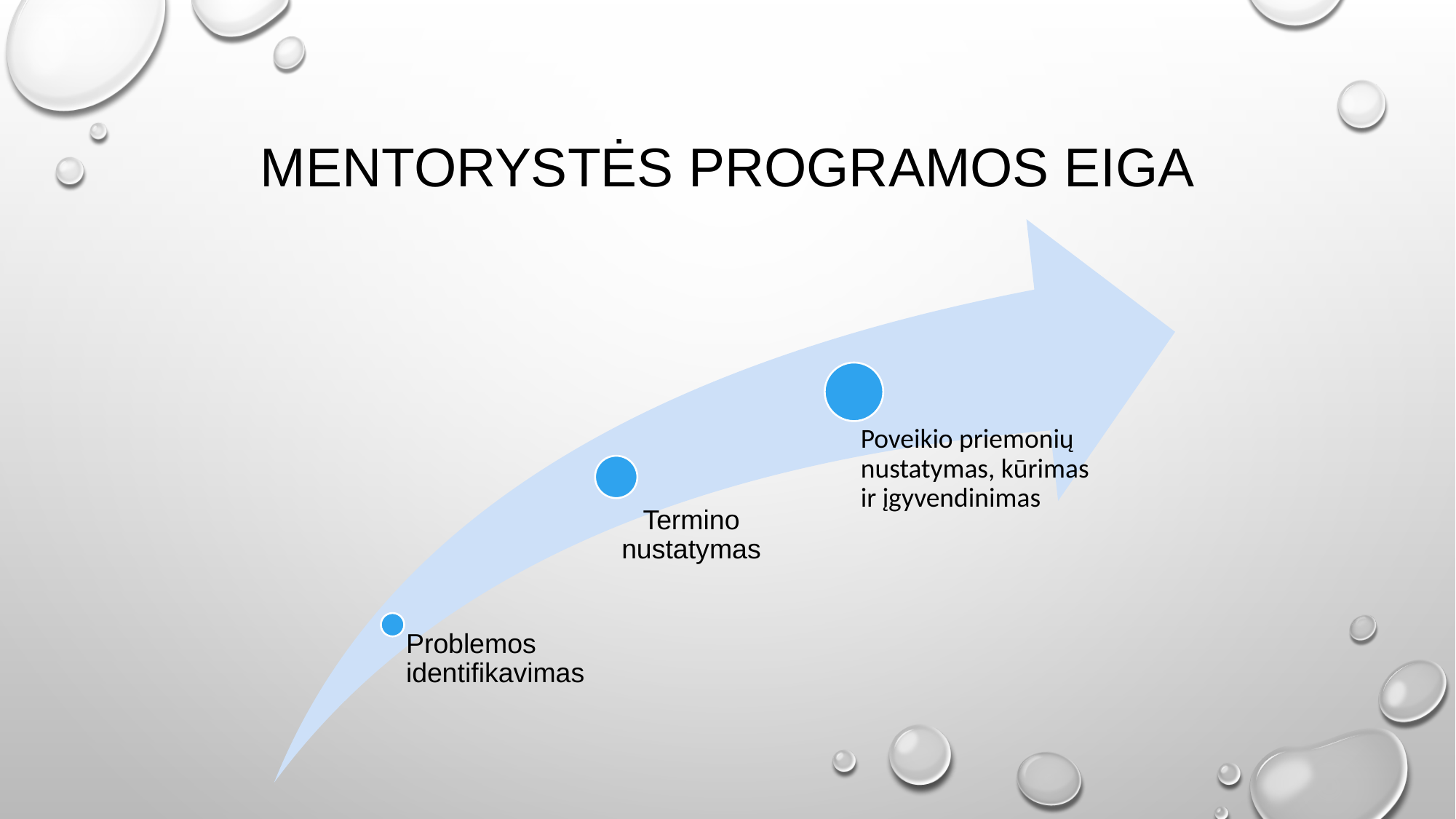

# Mentorystės programos eiga
Problemos identifikavimas
Termino nustatymas
Poveikio priemonių nustatymas, kūrimas ir įgyvendinimas